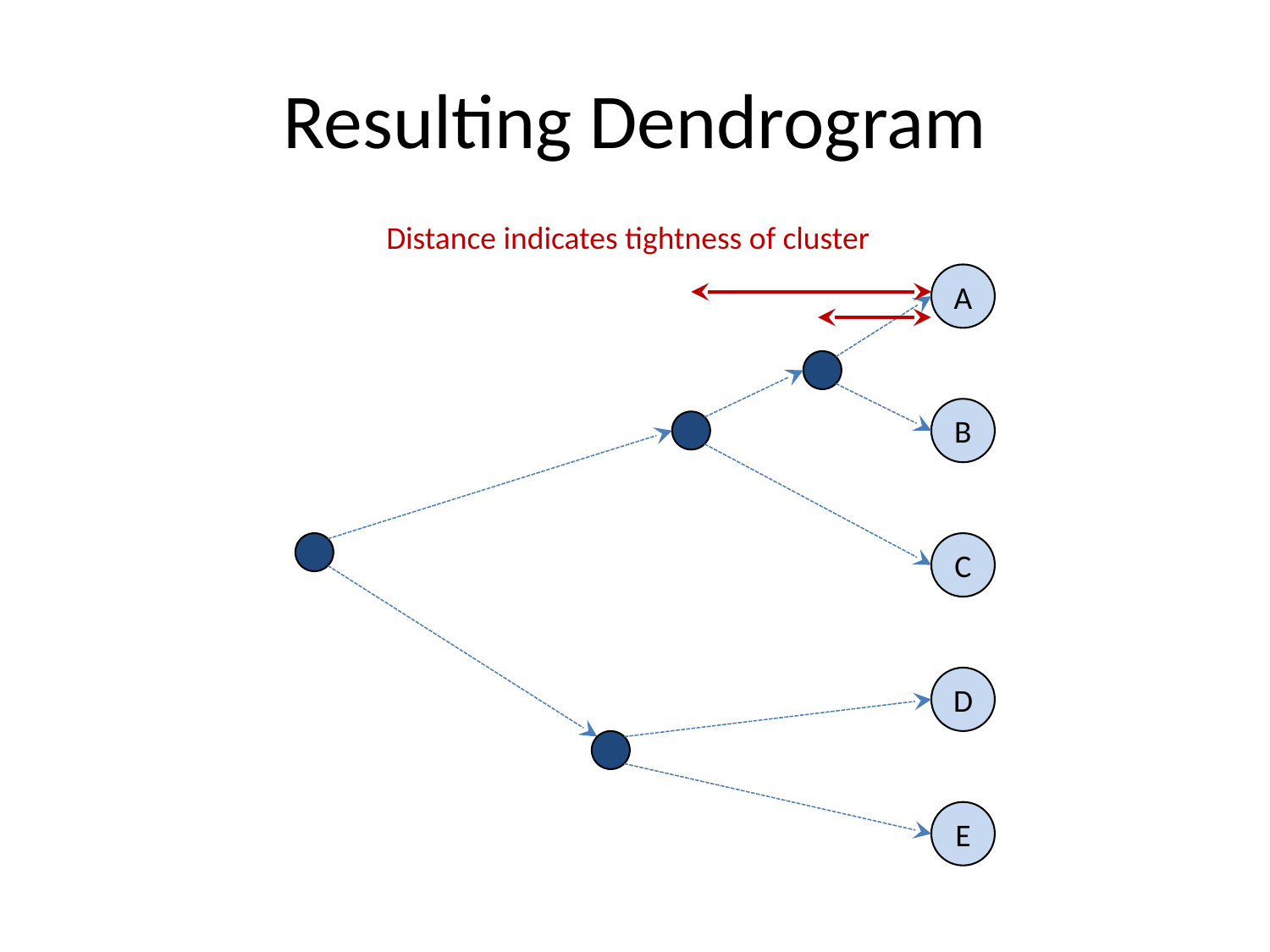

# Resulting Dendrogram
Distance indicates tightness of cluster
A

B

C
D

E